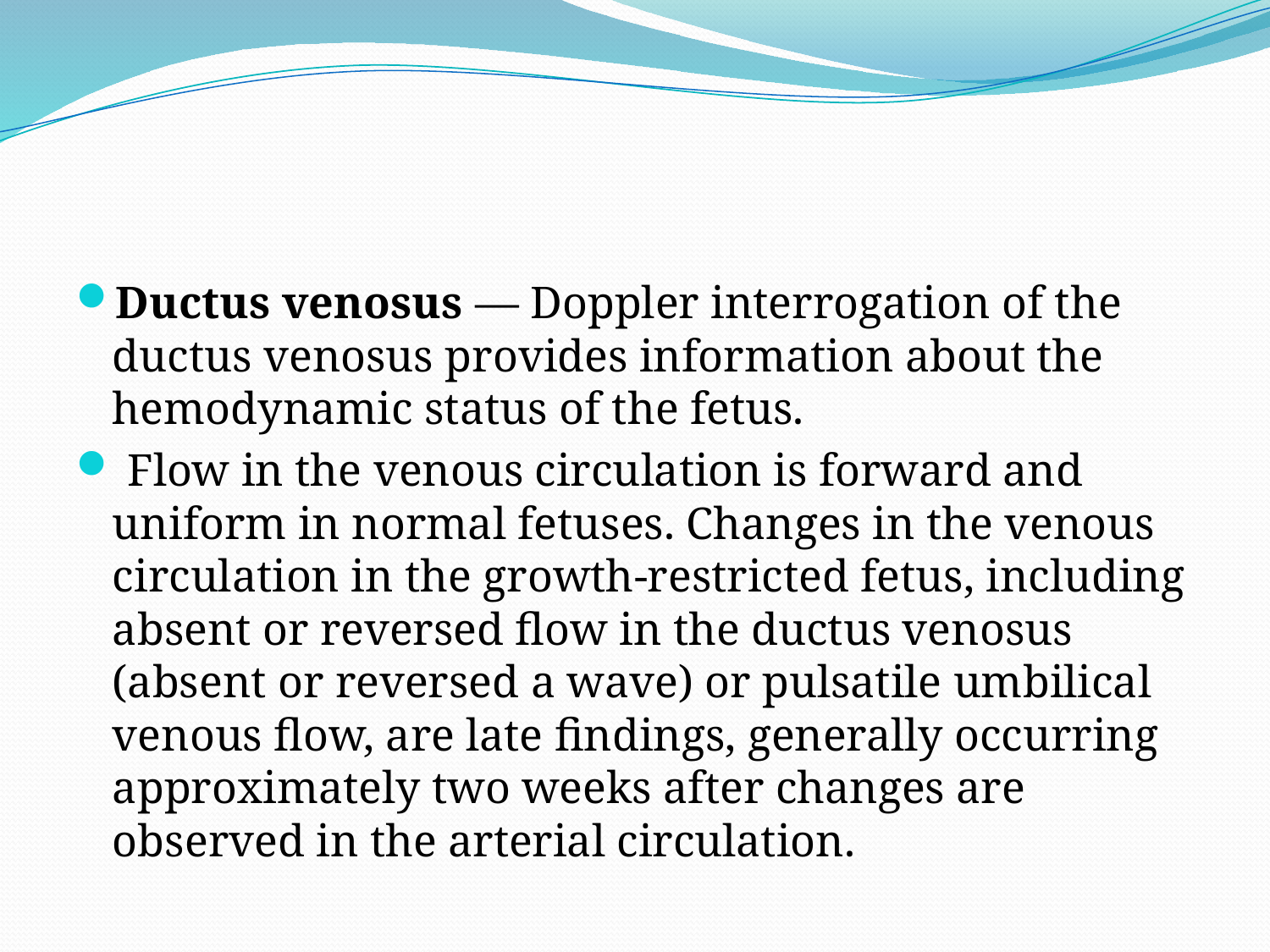

#
Ductus venosus — Doppler interrogation of the ductus venosus provides information about the hemodynamic status of the fetus.
 Flow in the venous circulation is forward and uniform in normal fetuses. Changes in the venous circulation in the growth-restricted fetus, including absent or reversed flow in the ductus venosus (absent or reversed a wave) or pulsatile umbilical venous flow, are late findings, generally occurring approximately two weeks after changes are observed in the arterial circulation.